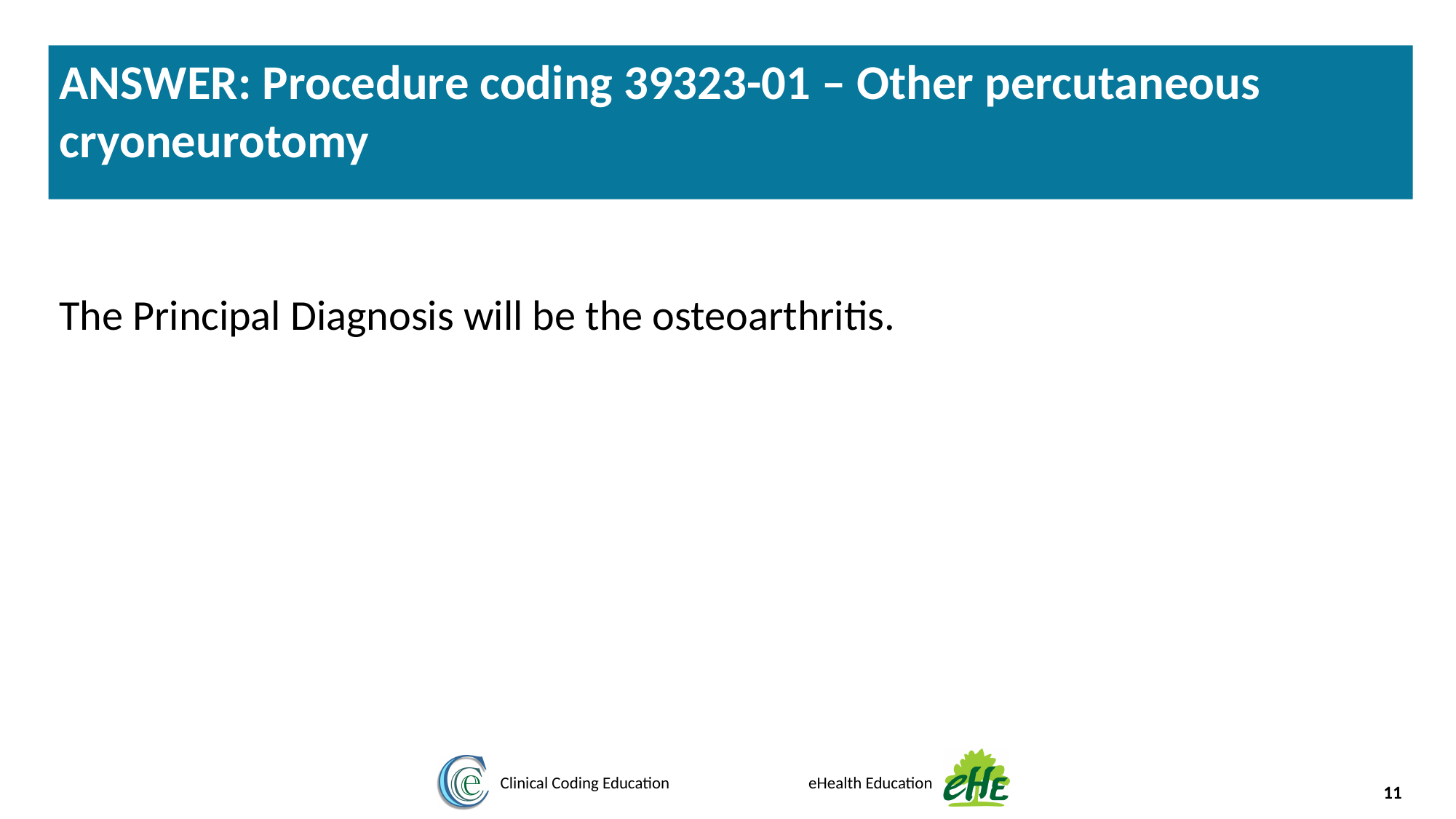

ANSWER: Procedure coding 39323-01 – Other percutaneous cryoneurotomy

The Principal Diagnosis will be the osteoarthritis.
11